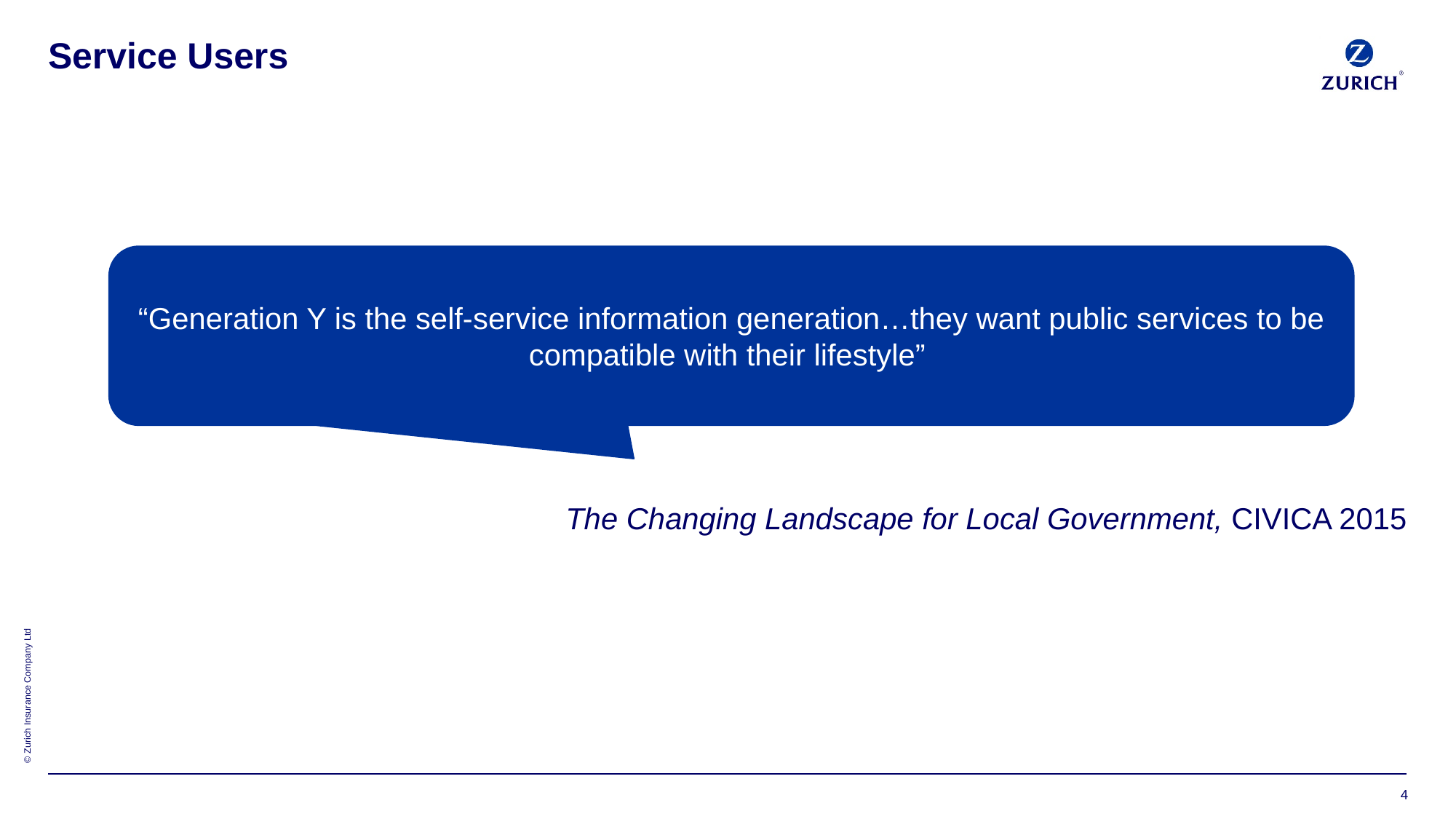

# Service Users

The Changing Landscape for Local Government, CIVICA 2015
“Generation Y is the self-service information generation…they want public services to be compatible with their lifestyle”
4